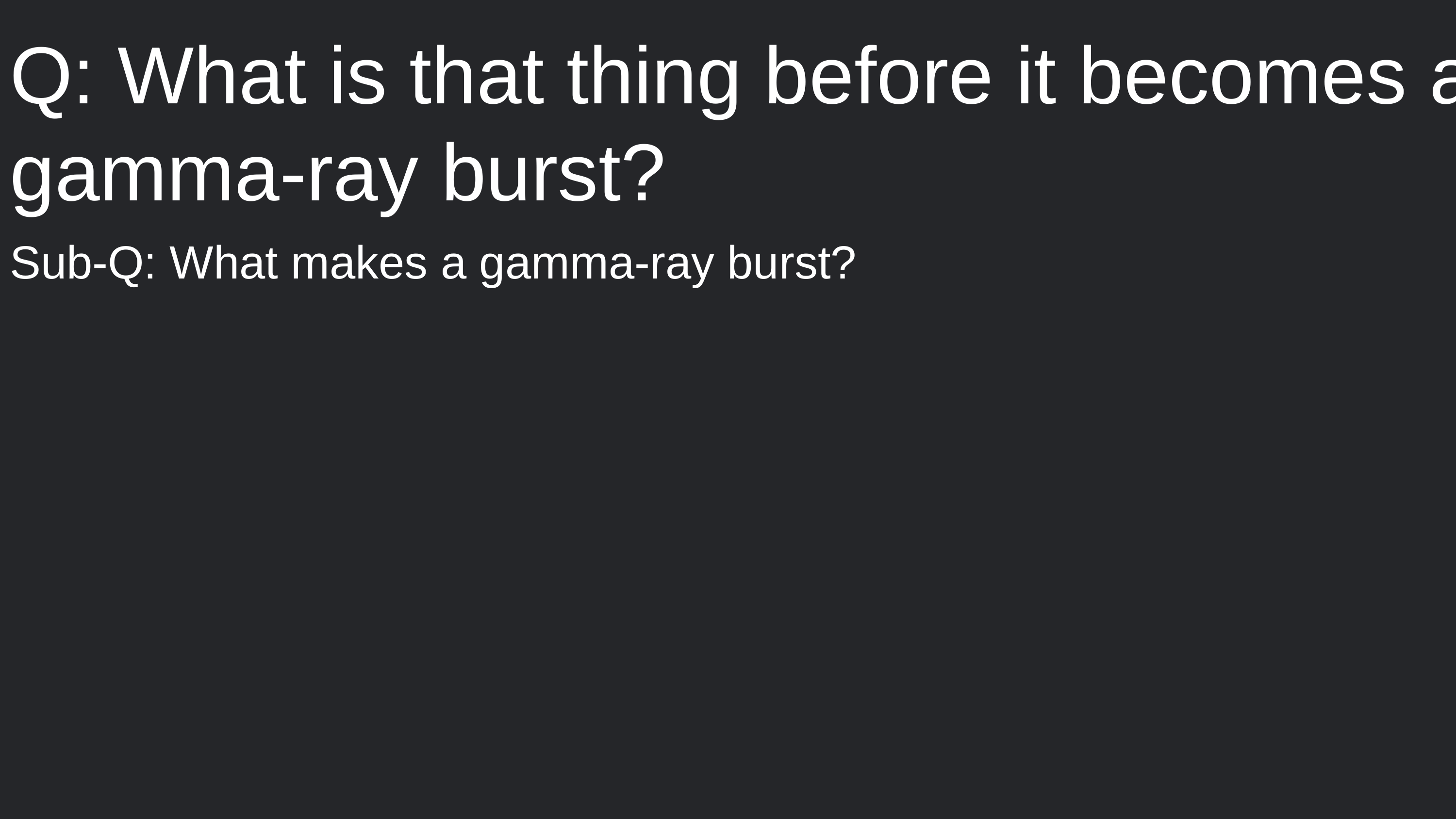

Q: What is that thing before it becomes a gamma-ray burst?

Sub-Q: What makes a gamma-ray burst?